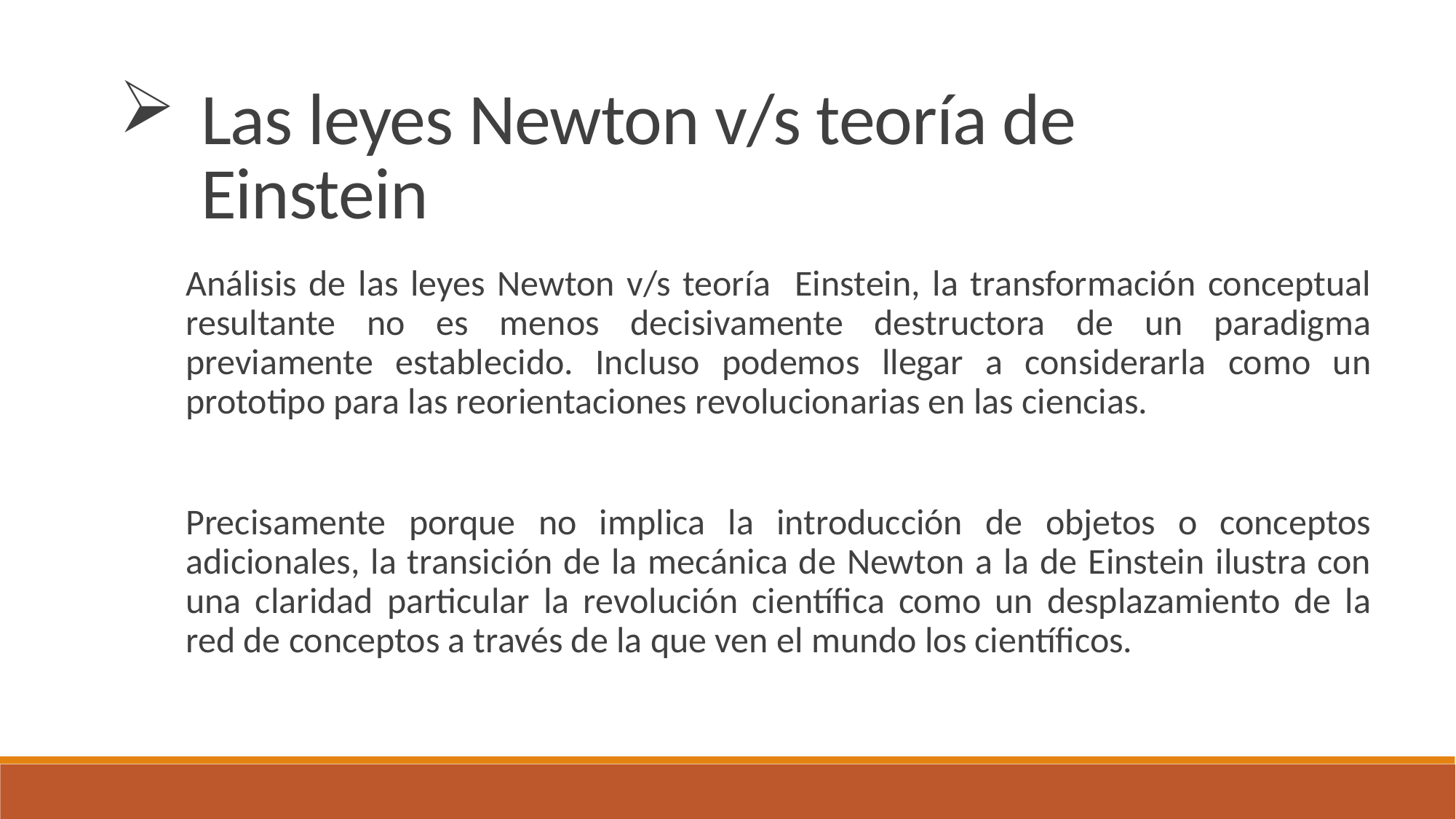

Las leyes Newton v/s teoría de  Einstein
Análisis de las leyes Newton v/s teoría  Einstein, la transformación conceptual resultante no es menos decisivamente destructora de un paradigma previamente establecido. Incluso podemos llegar a considerarla como un prototipo para las reorientaciones revolucionarias en las ciencias.

Precisamente porque no implica la introducción de objetos o conceptos adicionales, la transición de la mecánica de Newton a la de Einstein ilustra con una claridad particular la revolución científica como un desplazamiento de la red de conceptos a través de la que ven el mundo los científicos.